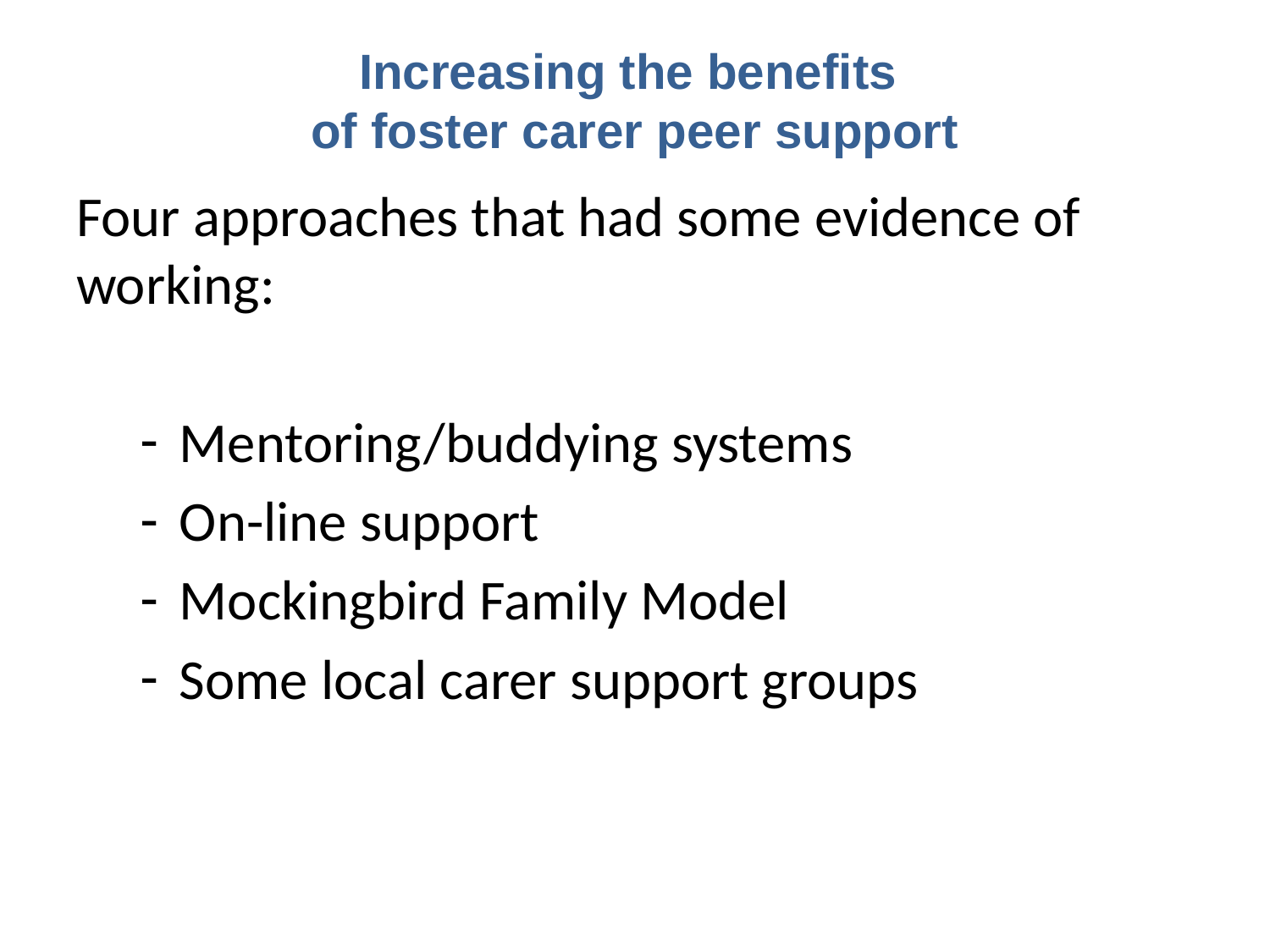

# Increasing the benefits of foster carer peer support
Four approaches that had some evidence of working:

Mentoring/buddying systems
On-line support
Mockingbird Family Model
Some local carer support groups